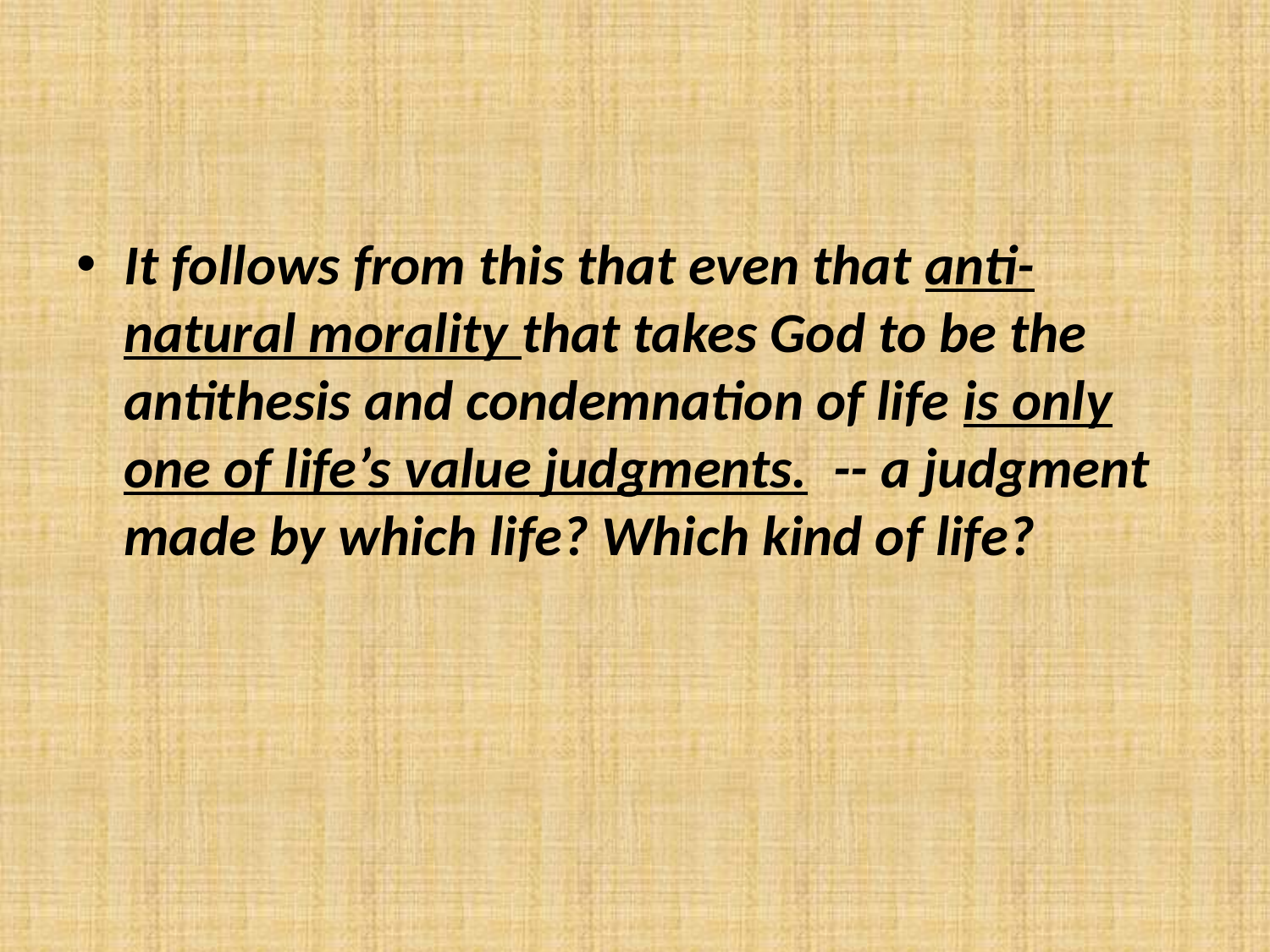

#
It follows from this that even that anti-natural morality that takes God to be the antithesis and condemnation of life is only one of life’s value judgments.  -- a judgment made by which life? Which kind of life?